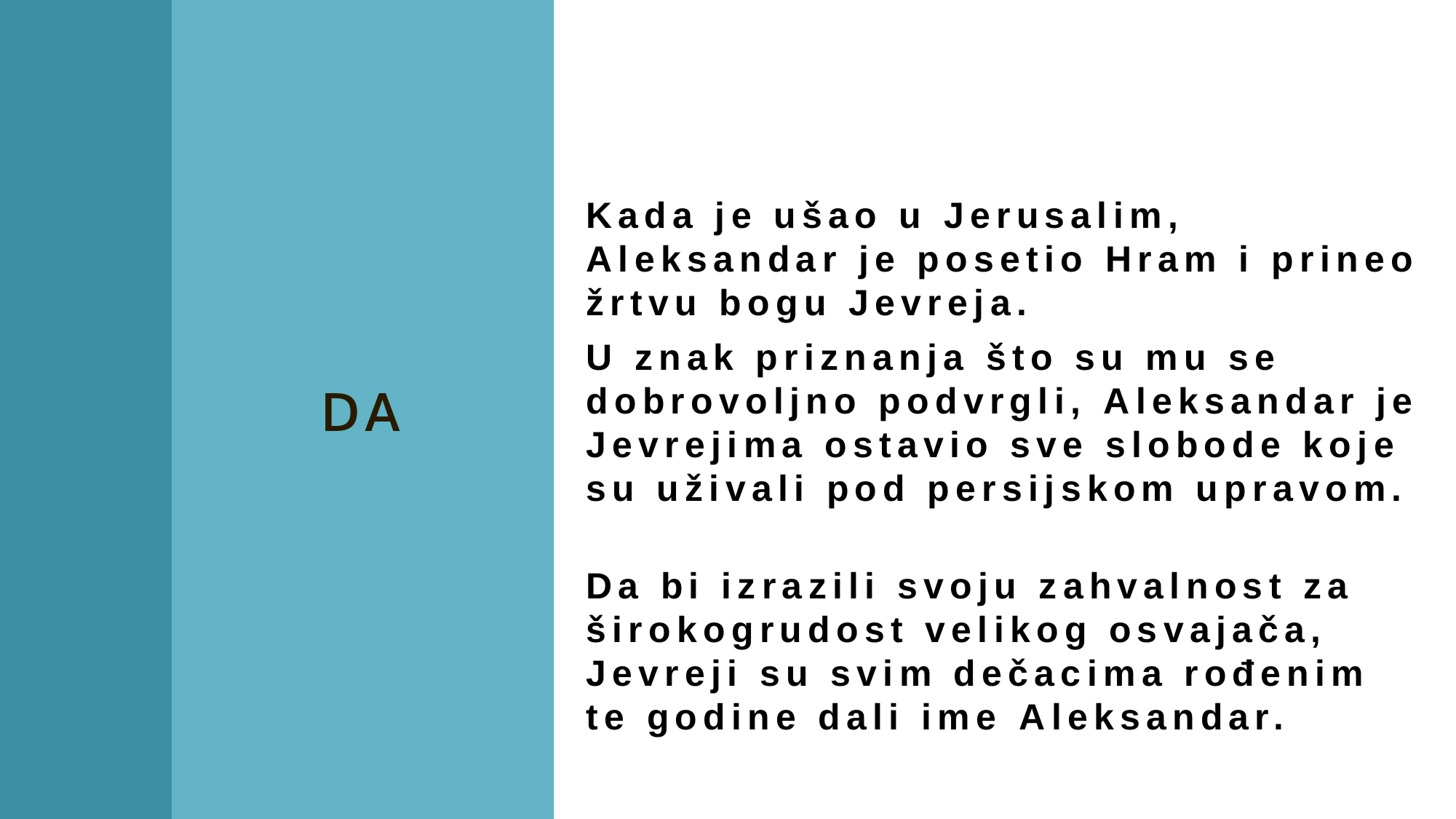

DA
Kada je ušao u Jerusalim, Aleksandar je posetio Hram i prineo žrtvu bogu Jevreja.
U znak priznanja što su mu se dobrovoljno podvrgli, Aleksandar je Jevrejima ostavio sve slobode koje su uživali pod persijskom upravom.
Da bi izrazili svoju zahvalnost za širokogrudost velikog osvajača, Jevreji su svim dečacima rođenim te godine dali ime Aleksandar.